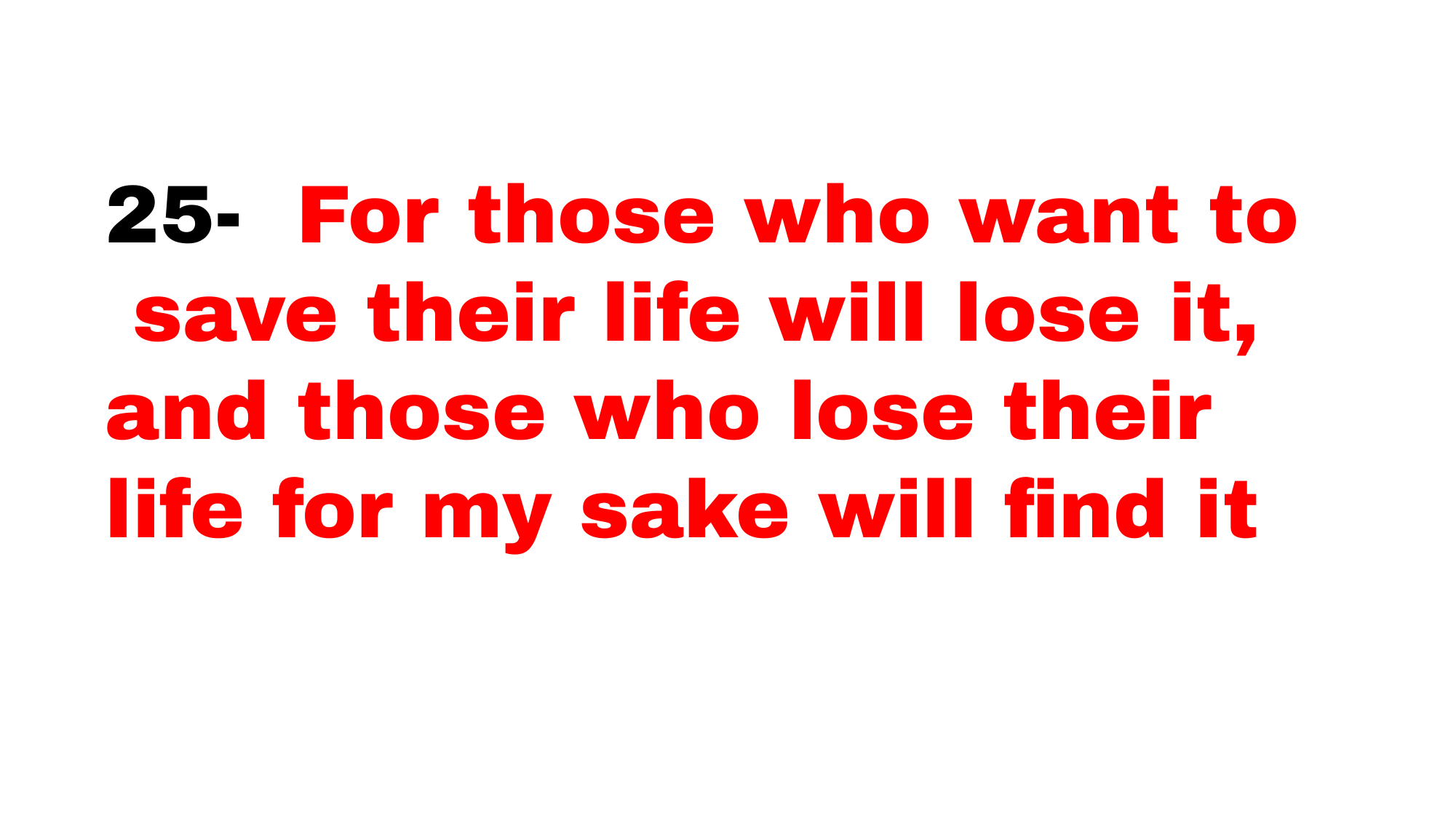

25-  For those who want to  save their life will lose it, and those who lose their life for my sake will find it